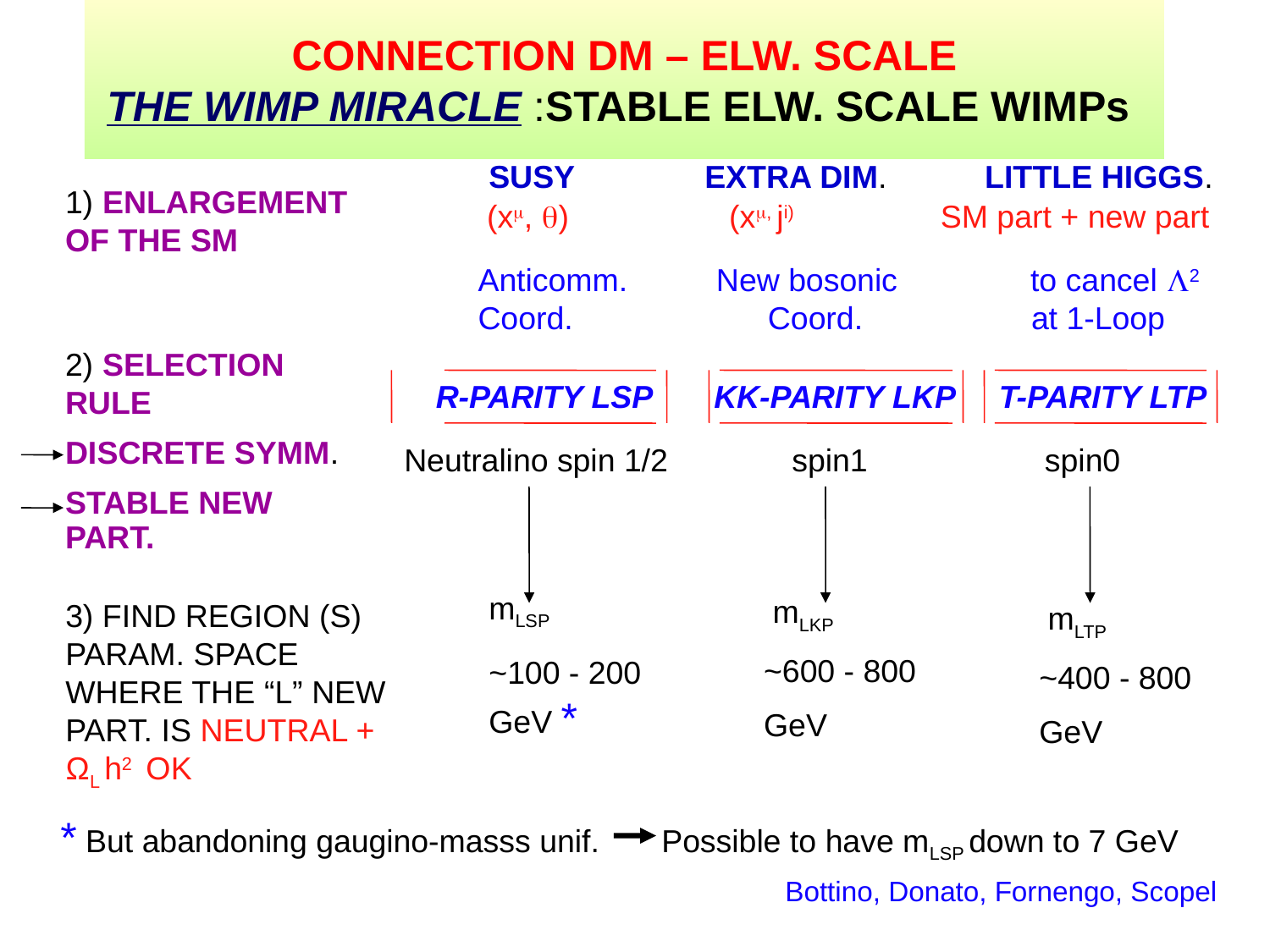

# CONNECTION DM – ELW. SCALE THE WIMP MIRACLE :STABLE ELW. SCALE WIMPs
SUSY	          EXTRA DIM.           LITTLE HIGGS.
1) ENLARGEMENT OF THE SM
 (xμ, θ)	              (xμ, ji)	                SM part + new part
Anticomm.          New bosonic               to cancel Λ2
Coord.                      Coord.                   at 1-Loop
2) SELECTION RULE
DISCRETE SYMM.
STABLE NEW PART.

R-PARITY LSP       KK-PARITY LKP     T-PARITY LTP

Neutralino spin 1/2              spin1                    spin0

mLSP
~100 - 200 GeV *
 mLKP
~600 - 800
GeV
3) FIND REGION (S) PARAM. SPACE WHERE THE “L” NEW PART. IS NEUTRAL + ΩL h2  OK
 mLTP
~400 - 800
GeV
   * But abandoning gaugino-masss unif.       Possible to have mLSP down to 7 GeV

Bottino, Donato, Fornengo, Scopel